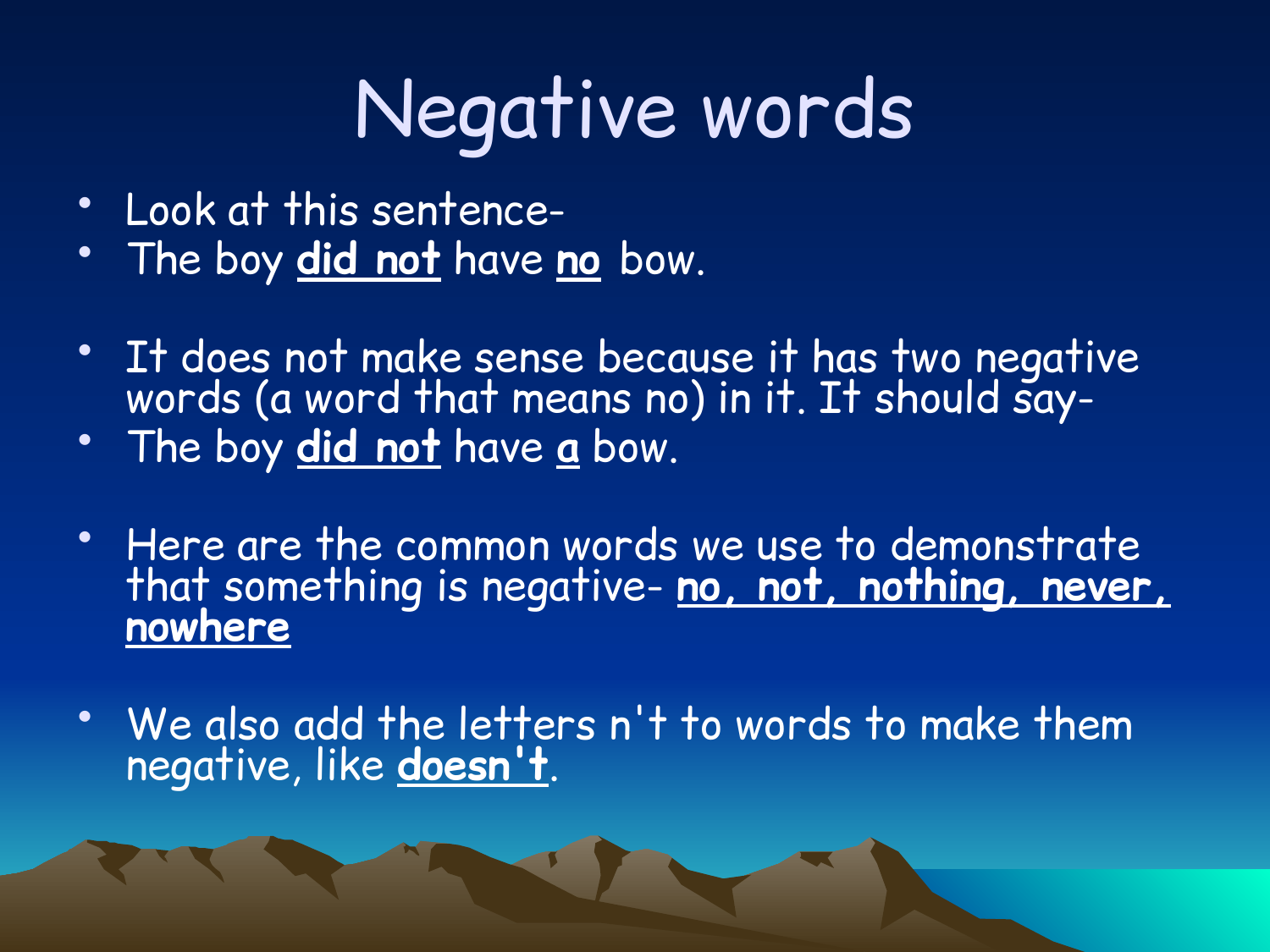

# Negative words
Look at this sentence-
The boy did not have no bow.

It does not make sense because it has two negative words (a word that means no) in it. It should say-
The boy did not have a bow.

Here are the common words we use to demonstrate that something is negative- no, not, nothing, never, nowhere

We also add the letters n't to words to make them negative, like doesn't.